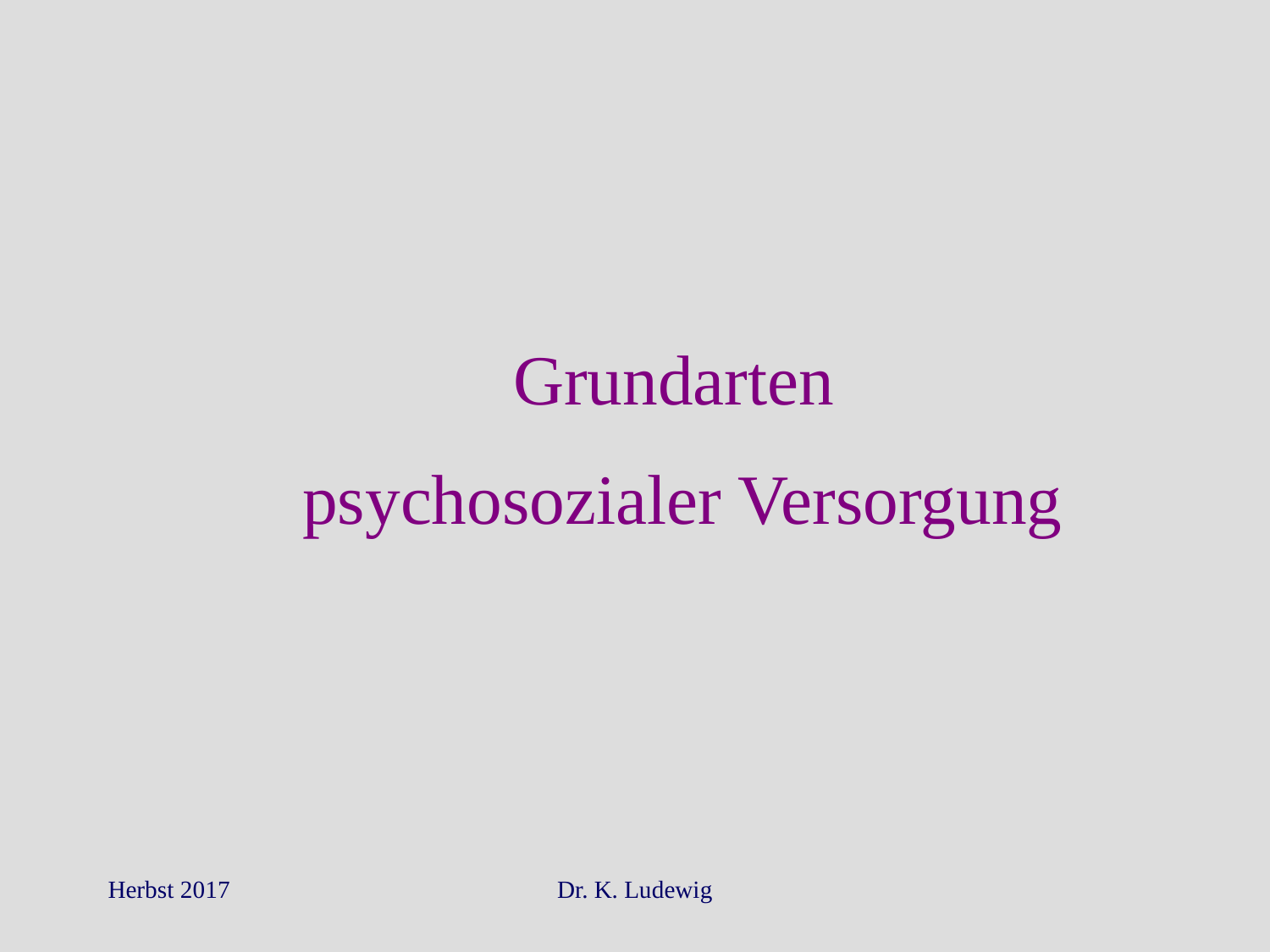

Grundarten
psychosozialer Versorgung
Herbst 2017
Dr. K. Ludewig